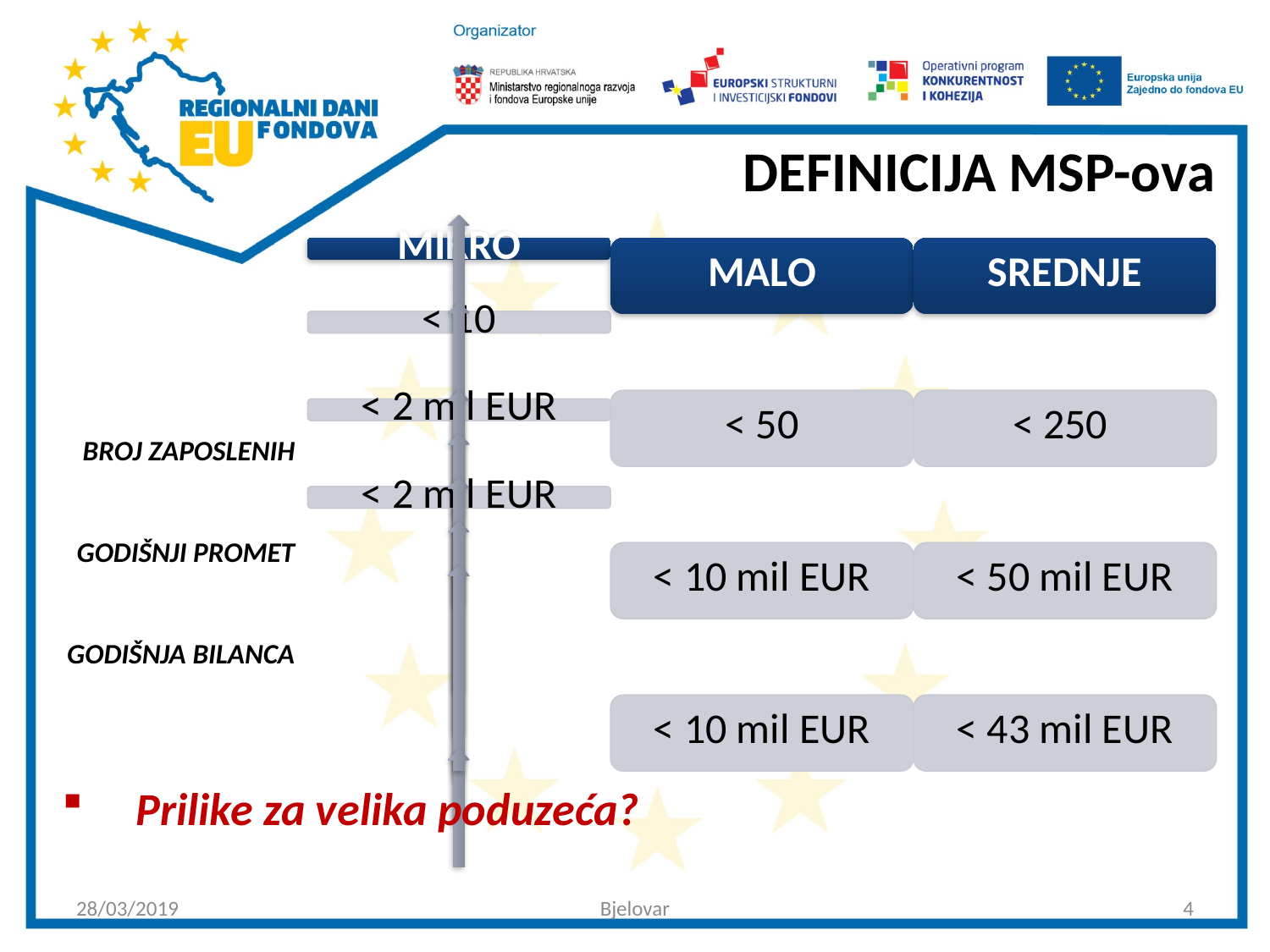

# DEFINICIJA MSP-ova
MIKRO
< 10
< 2 mil EUR
MALO
< 50
< 10 mil EUR
SREDNJE
< 250
< 2 mil EUR
< 10 mil EUR
< 50 mil EUR
< 43 mil EUR
BROJ ZAPOSLENIH

GODIŠNJI PROMET

GODIŠNJA BILANCA
 Prilike za velika poduzeća?
28/03/2019
Bjelovar
4